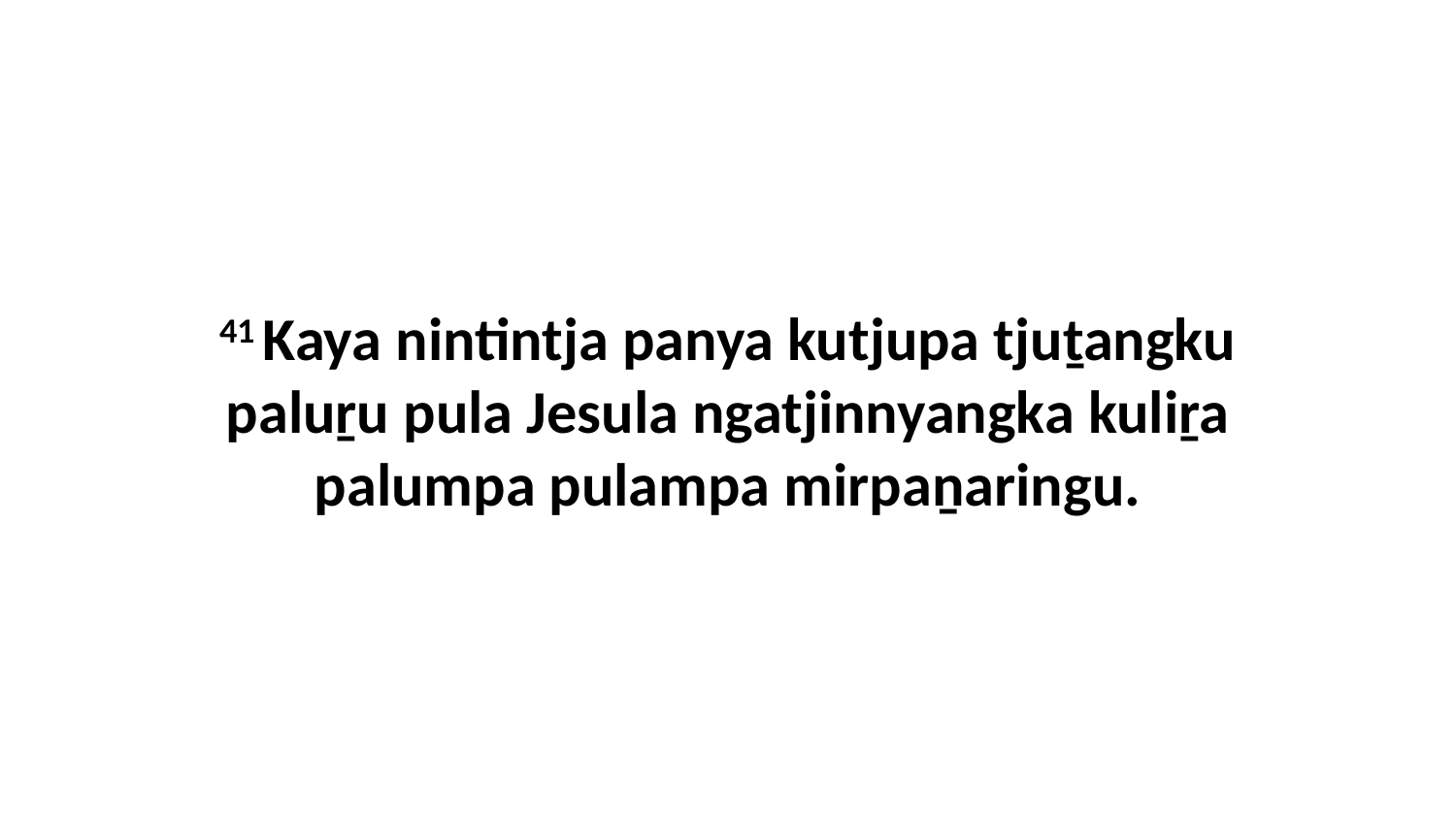

41 Kaya nintintja panya kutjupa tjuṯangku paluṟu pula Jesula ngatjinnyangka kuliṟa palumpa pulampa mirpaṉaringu.